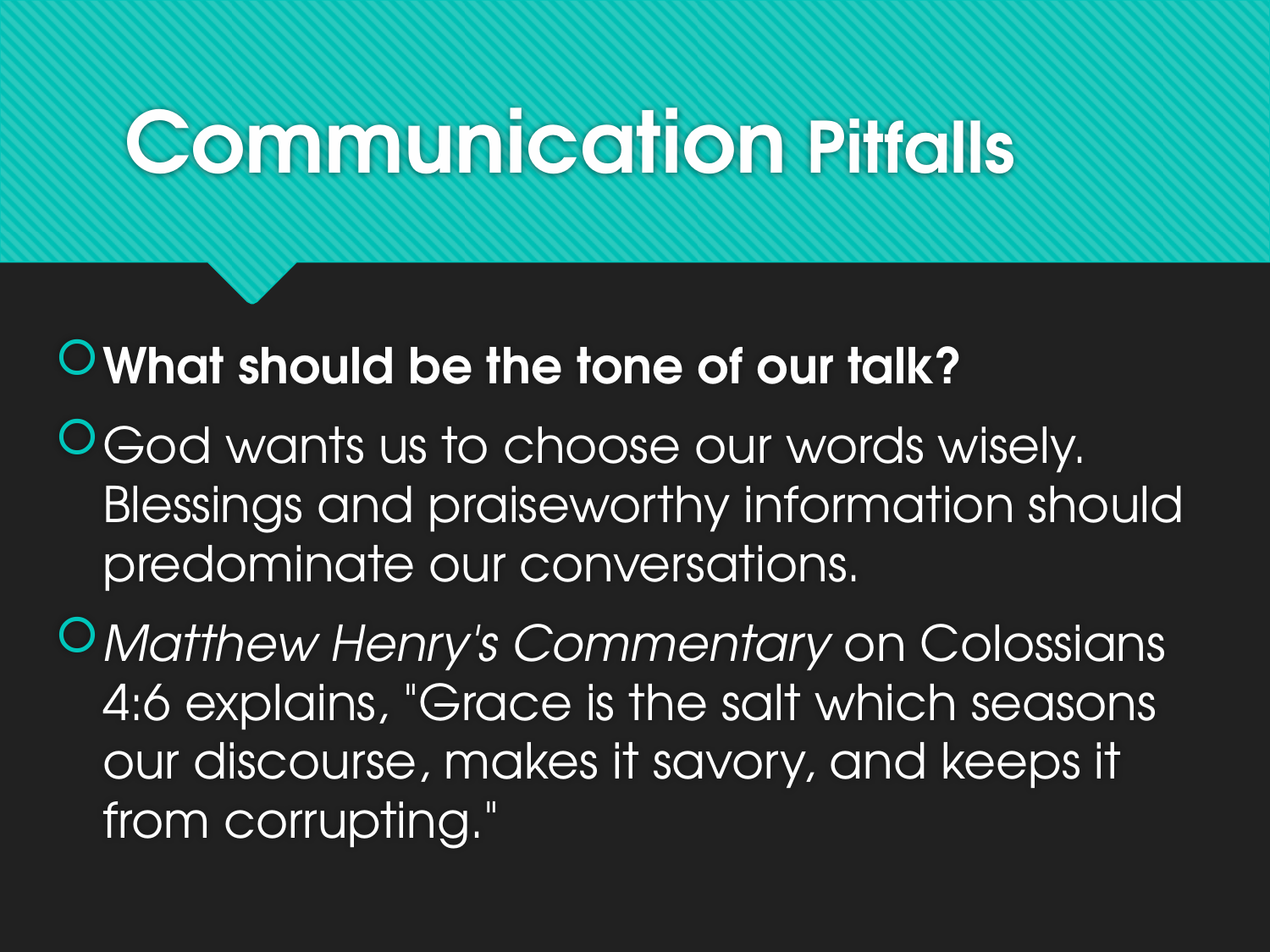

# Communication Pitfalls
What should be the tone of our talk?
God wants us to choose our words wisely. Blessings and praiseworthy information should predominate our conversations.
Matthew Henry's Commentary on Colossians 4:6 explains, "Grace is the salt which seasons our discourse, makes it savory, and keeps it from corrupting."